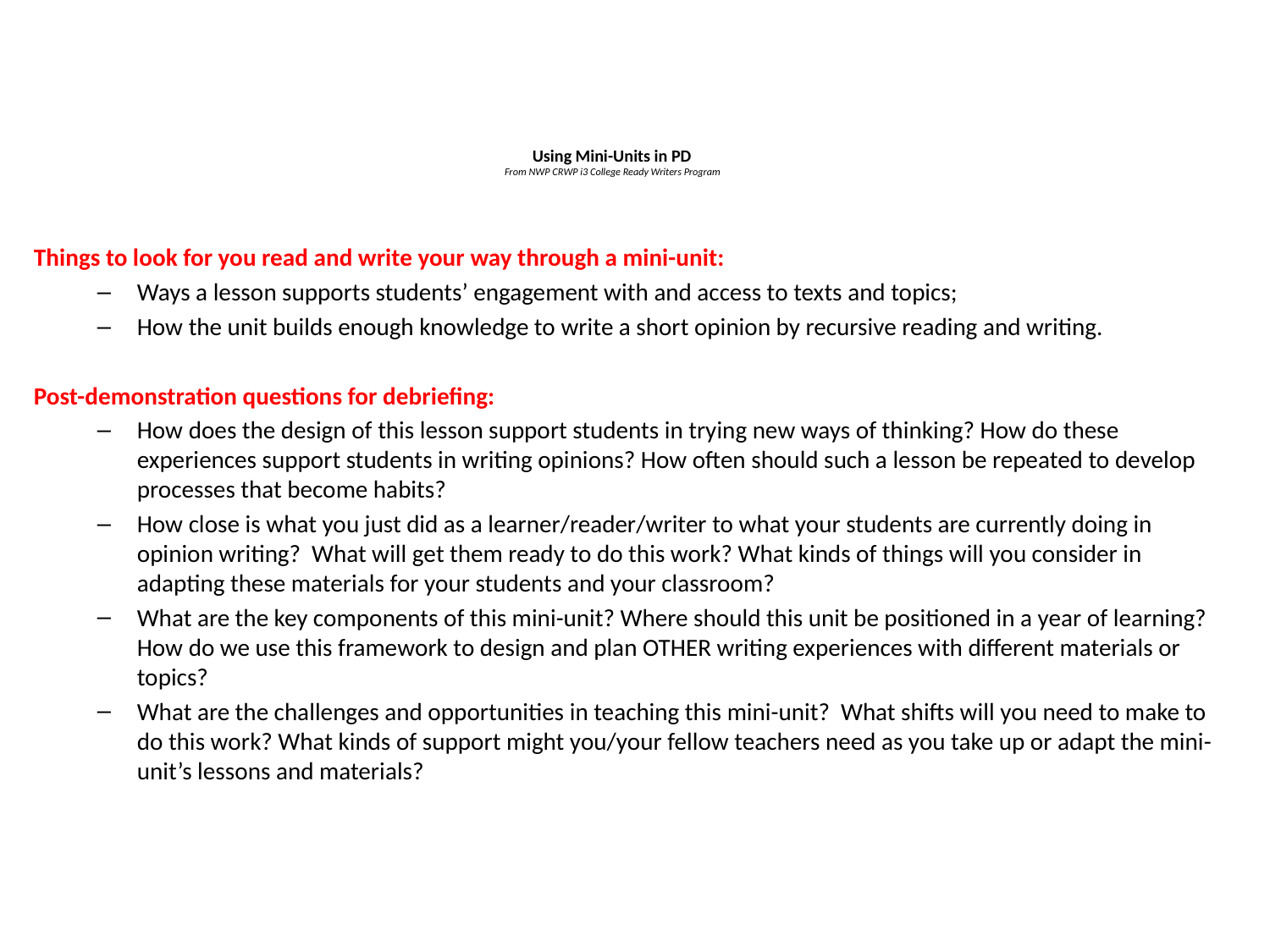

# Using Mini-Units in PD From NWP CRWP i3 College Ready Writers Program

Things to look for you read and write your way through a mini-unit:
Ways a lesson supports students’ engagement with and access to texts and topics;
How the unit builds enough knowledge to write a short opinion by recursive reading and writing.

Post-demonstration questions for debriefing:
How does the design of this lesson support students in trying new ways of thinking? How do these experiences support students in writing opinions? How often should such a lesson be repeated to develop processes that become habits?
How close is what you just did as a learner/reader/writer to what your students are currently doing in opinion writing?  What will get them ready to do this work? What kinds of things will you consider in adapting these materials for your students and your classroom?
What are the key components of this mini-unit? Where should this unit be positioned in a year of learning? How do we use this framework to design and plan OTHER writing experiences with different materials or topics?
What are the challenges and opportunities in teaching this mini-unit?  What shifts will you need to make to do this work? What kinds of support might you/your fellow teachers need as you take up or adapt the mini-unit’s lessons and materials?